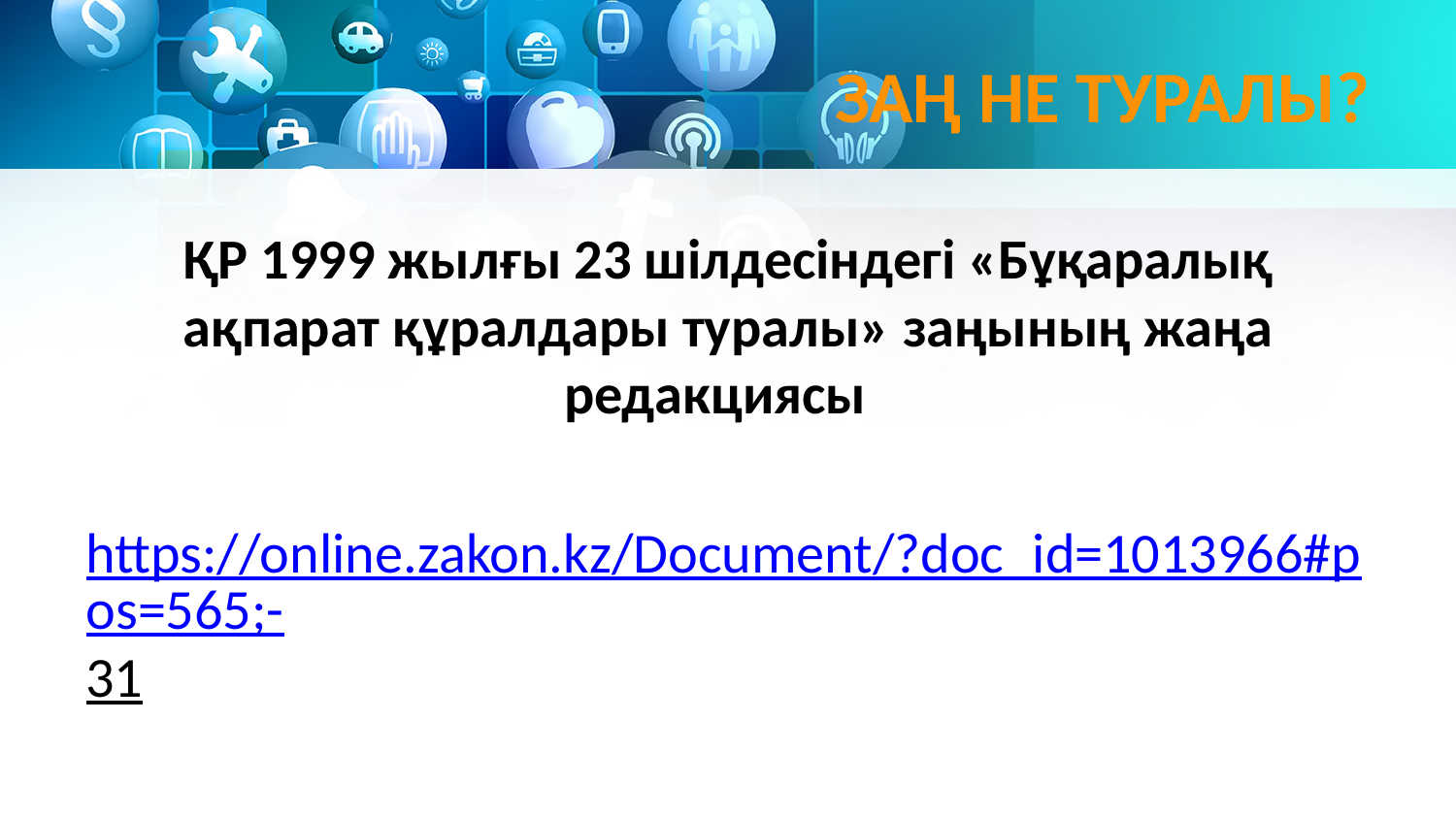

# ЗАҢ НЕ ТУРАЛЫ?
ҚР 1999 жылғы 23 шілдесіндегі «Бұқаралық ақпарат құралдары туралы» заңының жаңа редакциясы

https://online.zakon.kz/Document/?doc_id=1013966#pos=565;-31